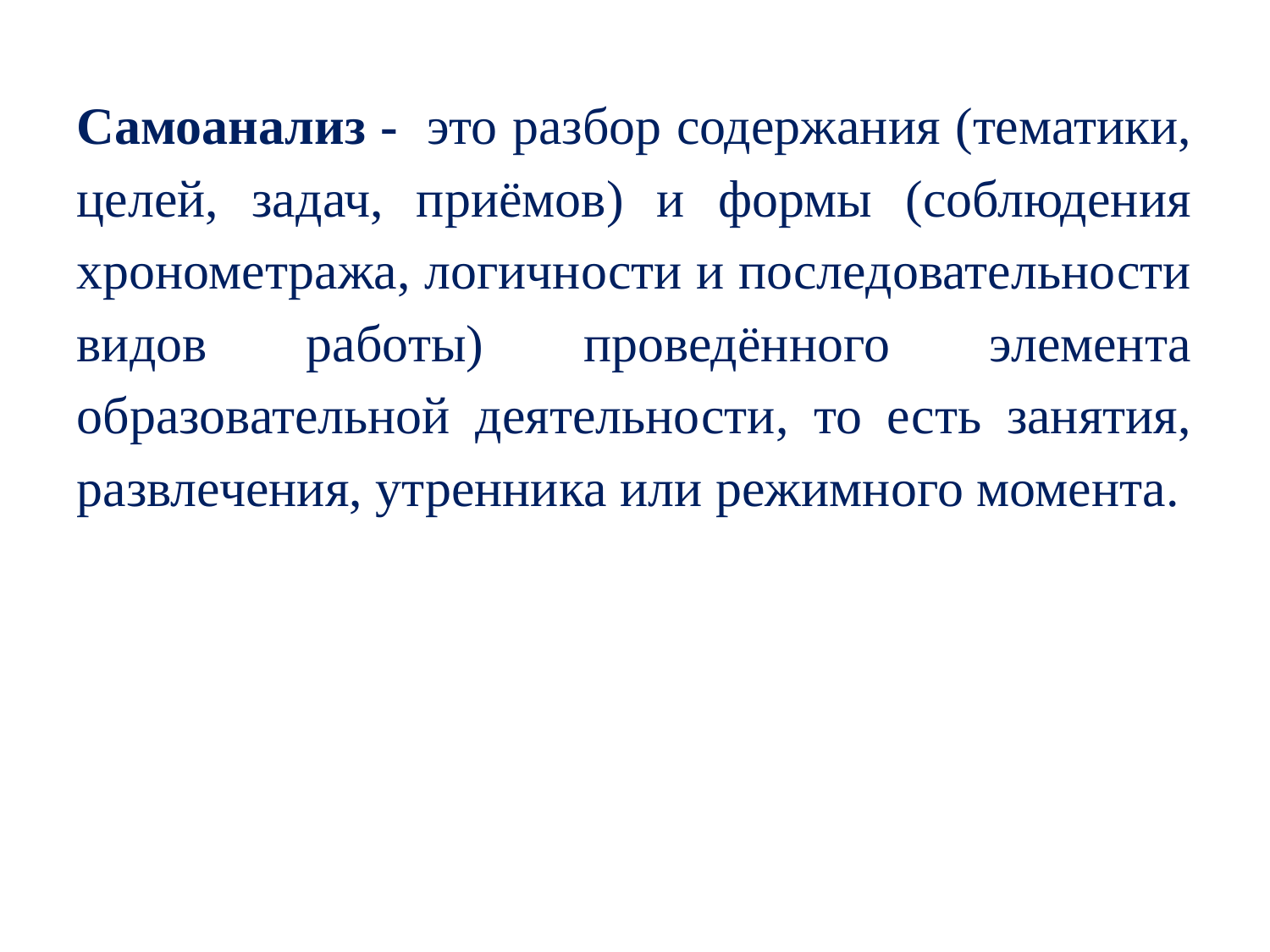

Самоанализ -  это разбор содержания (тематики, целей, задач, приёмов) и формы (соблюдения хронометража, логичности и последовательности видов работы) проведённого элемента образовательной деятельности, то есть занятия, развлечения, утренника или режимного момента.